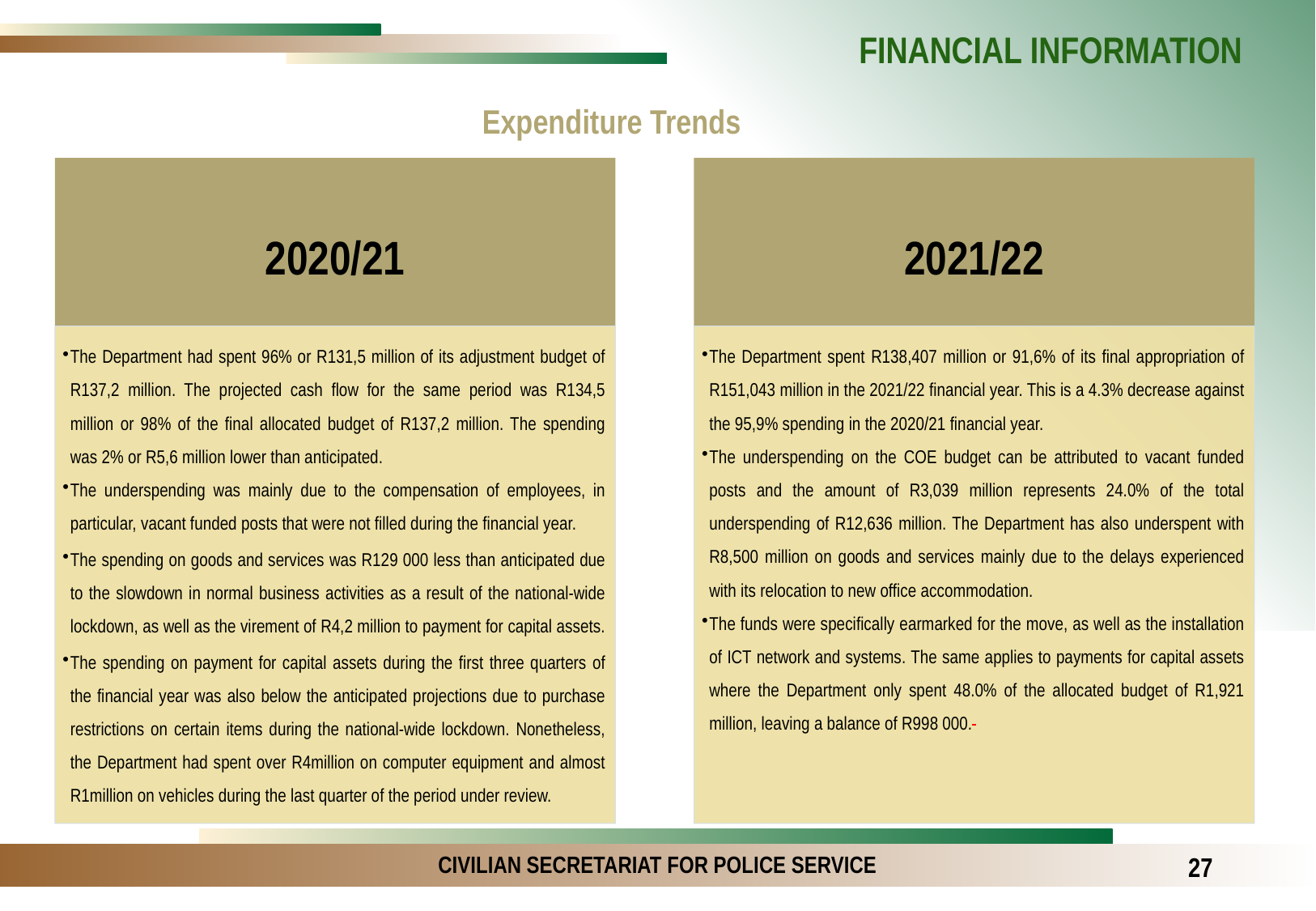

FINANCIAL INFORMATION
Expenditure Trends
2020/21
The Department had spent 96% or R131,5 million of its adjustment budget of R137,2 million. The projected cash flow for the same period was R134,5 million or 98% of the final allocated budget of R137,2 million. The spending was 2% or R5,6 million lower than anticipated.
The underspending was mainly due to the compensation of employees, in particular, vacant funded posts that were not filled during the financial year.
The spending on goods and services was R129 000 less than anticipated due to the slowdown in normal business activities as a result of the national-wide lockdown, as well as the virement of R4,2 million to payment for capital assets.
The spending on payment for capital assets during the first three quarters of the financial year was also below the anticipated projections due to purchase restrictions on certain items during the national-wide lockdown. Nonetheless, the Department had spent over R4million on computer equipment and almost R1million on vehicles during the last quarter of the period under review.

2021/22
The Department spent R138,407 million or 91,6% of its final appropriation of R151,043 million in the 2021/22 financial year. This is a 4.3% decrease against the 95,9% spending in the 2020/21 financial year.
The underspending on the COE budget can be attributed to vacant funded posts and the amount of R3,039 million represents 24.0% of the total underspending of R12,636 million. The Department has also underspent with R8,500 million on goods and services mainly due to the delays experienced with its relocation to new office accommodation.
The funds were specifically earmarked for the move, as well as the installation of ICT network and systems. The same applies to payments for capital assets where the Department only spent 48.0% of the allocated budget of R1,921 million, leaving a balance of R998 000.
27